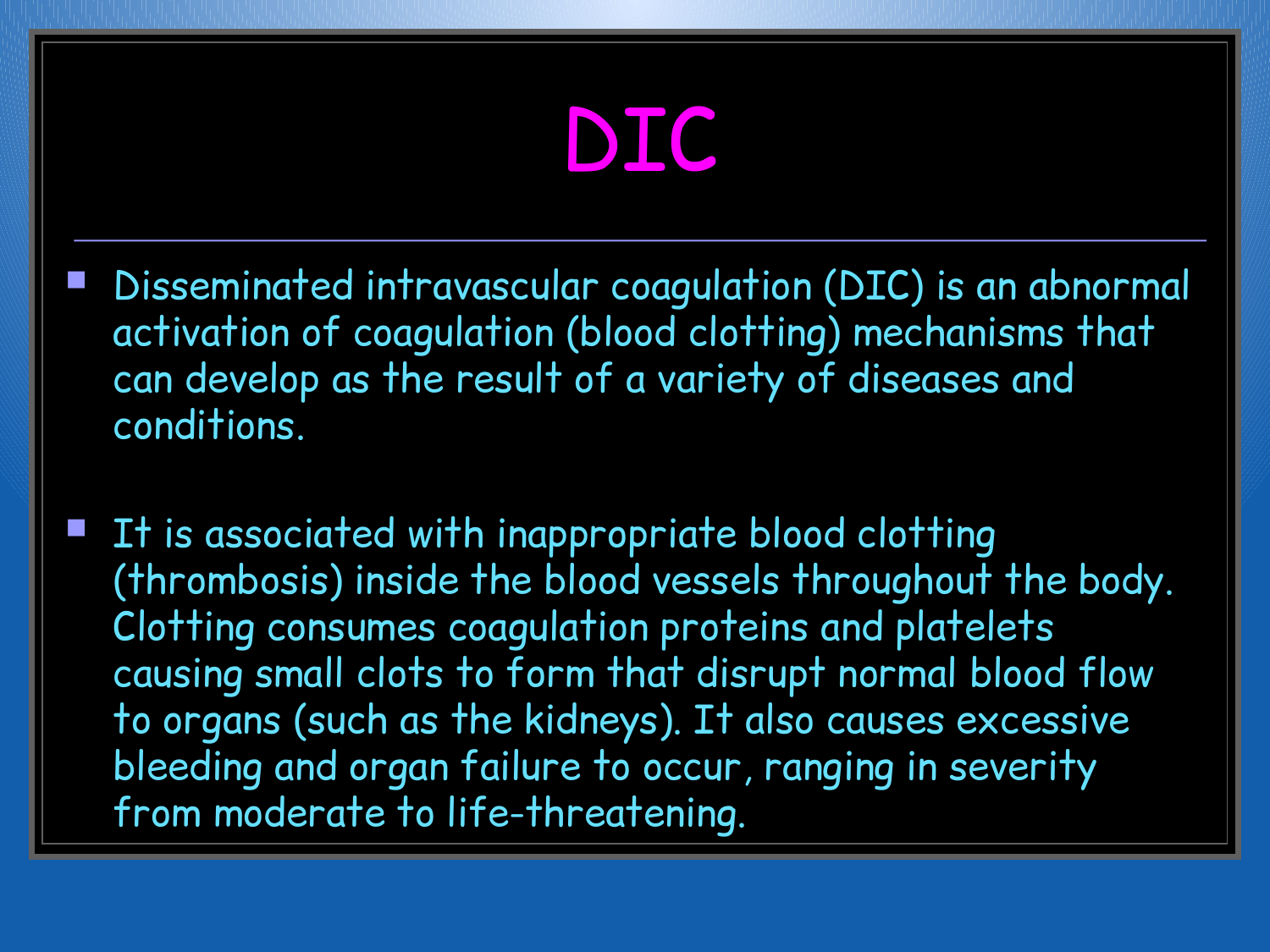

# DIC
Disseminated intravascular coagulation (DIC) is an abnormal activation of coagulation (blood clotting) mechanisms that can develop as the result of a variety of diseases and conditions.

It is associated with inappropriate blood clotting (thrombosis) inside the blood vessels throughout the body. Clotting consumes coagulation proteins and platelets causing small clots to form that disrupt normal blood flow to organs (such as the kidneys). It also causes excessive bleeding and organ failure to occur, ranging in severity from moderate to life-threatening.